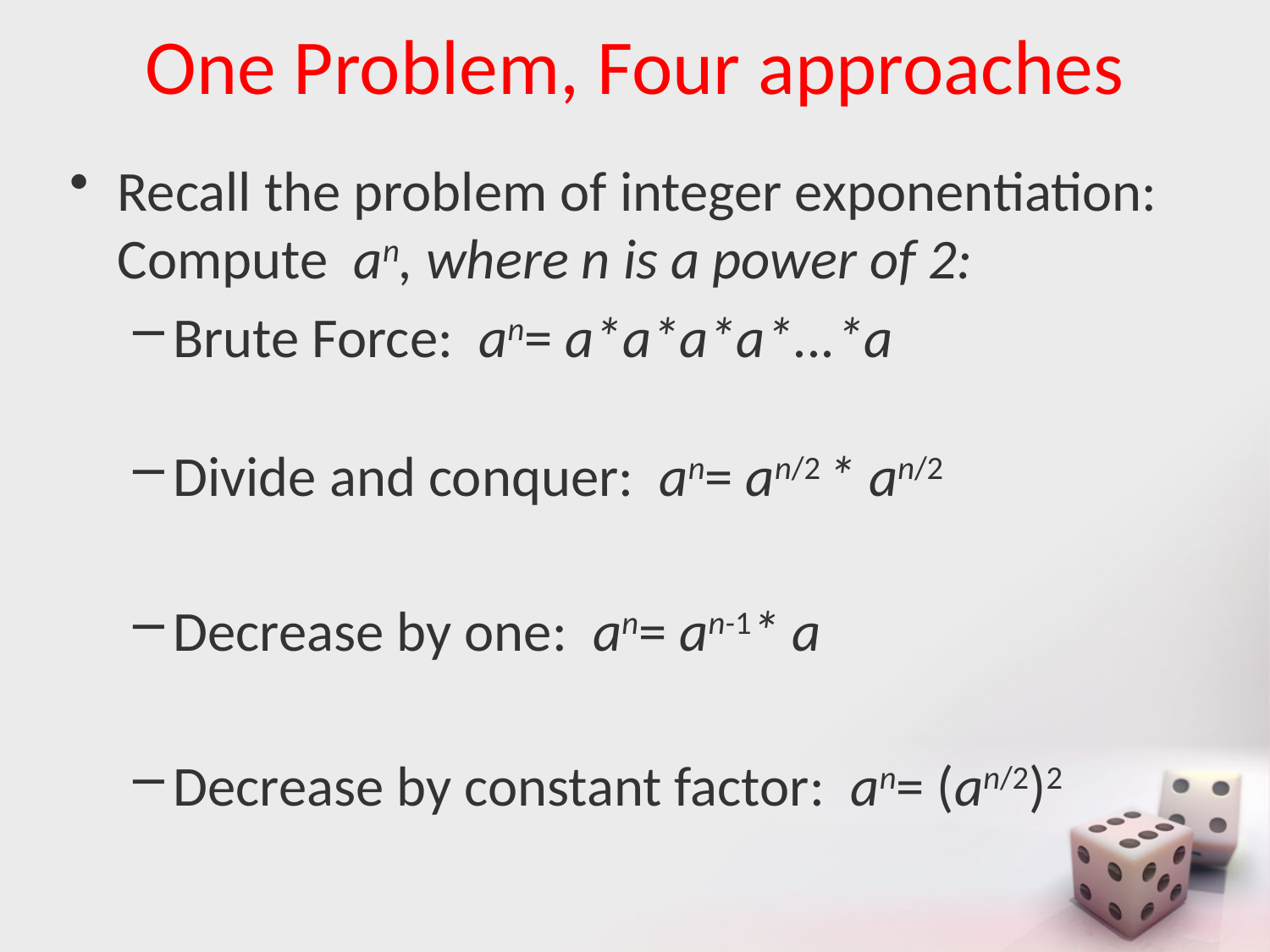

# One Problem, Four approaches
Recall the problem of integer exponentiation: Compute  an, where n is a power of 2:
Brute Force:  an= a*a*a*a*...*a

Divide and conquer:  an= an/2 * an/2

Decrease by one:  an= an-1* a

Decrease by constant factor:  an= (an/2)2